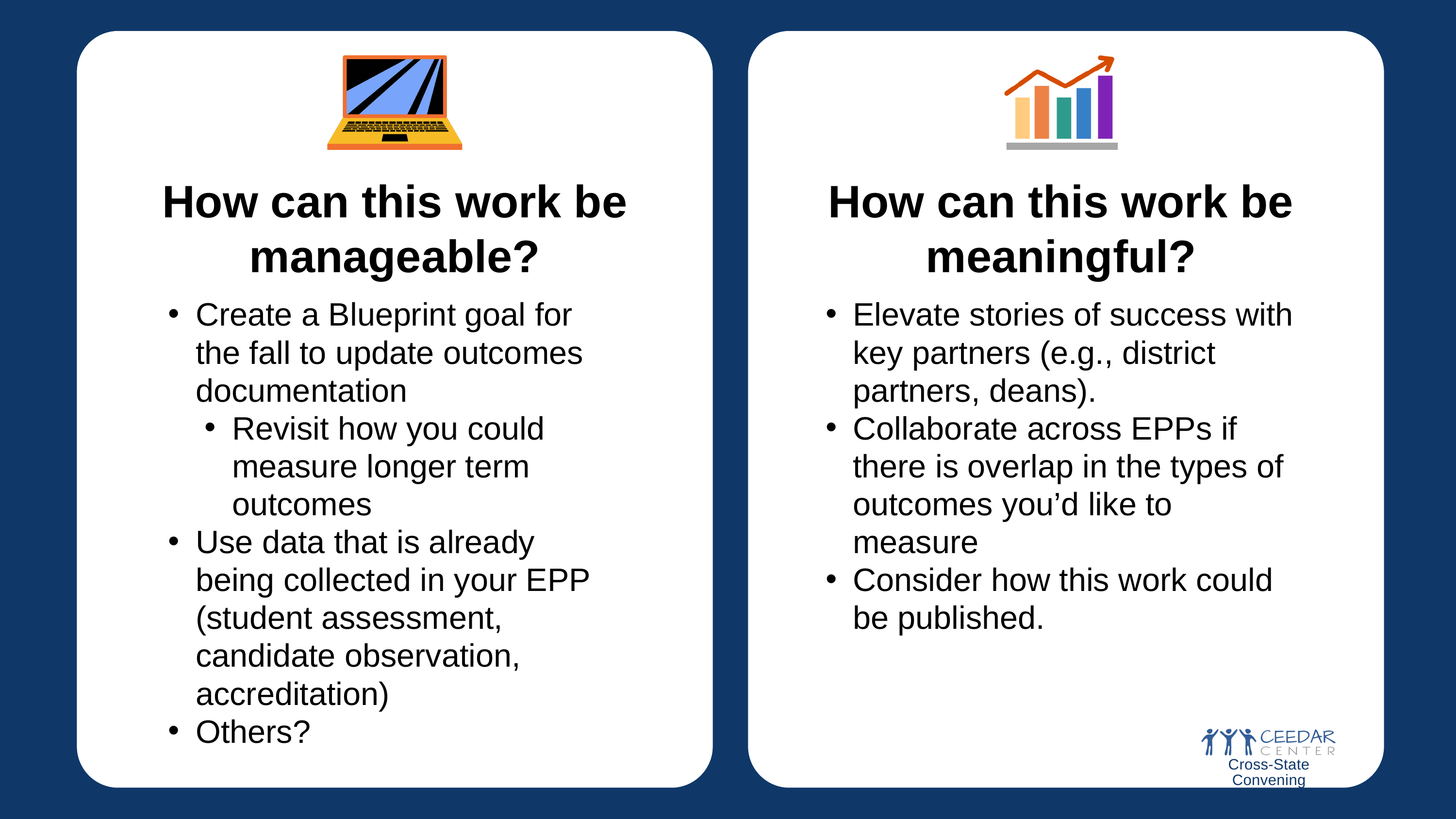

How can this work be meaningful?

How can this work be manageable?
Create a Blueprint goal for the fall to update outcomes documentation
Revisit how you could measure longer term outcomes
Use data that is already being collected in your EPP (student assessment, candidate observation, accreditation)
Others?

Elevate stories of success with key partners (e.g., district partners, deans).
Collaborate across EPPs if there is overlap in the types of outcomes you’d like to measure
Consider how this work could be published.

Cross-State Convening